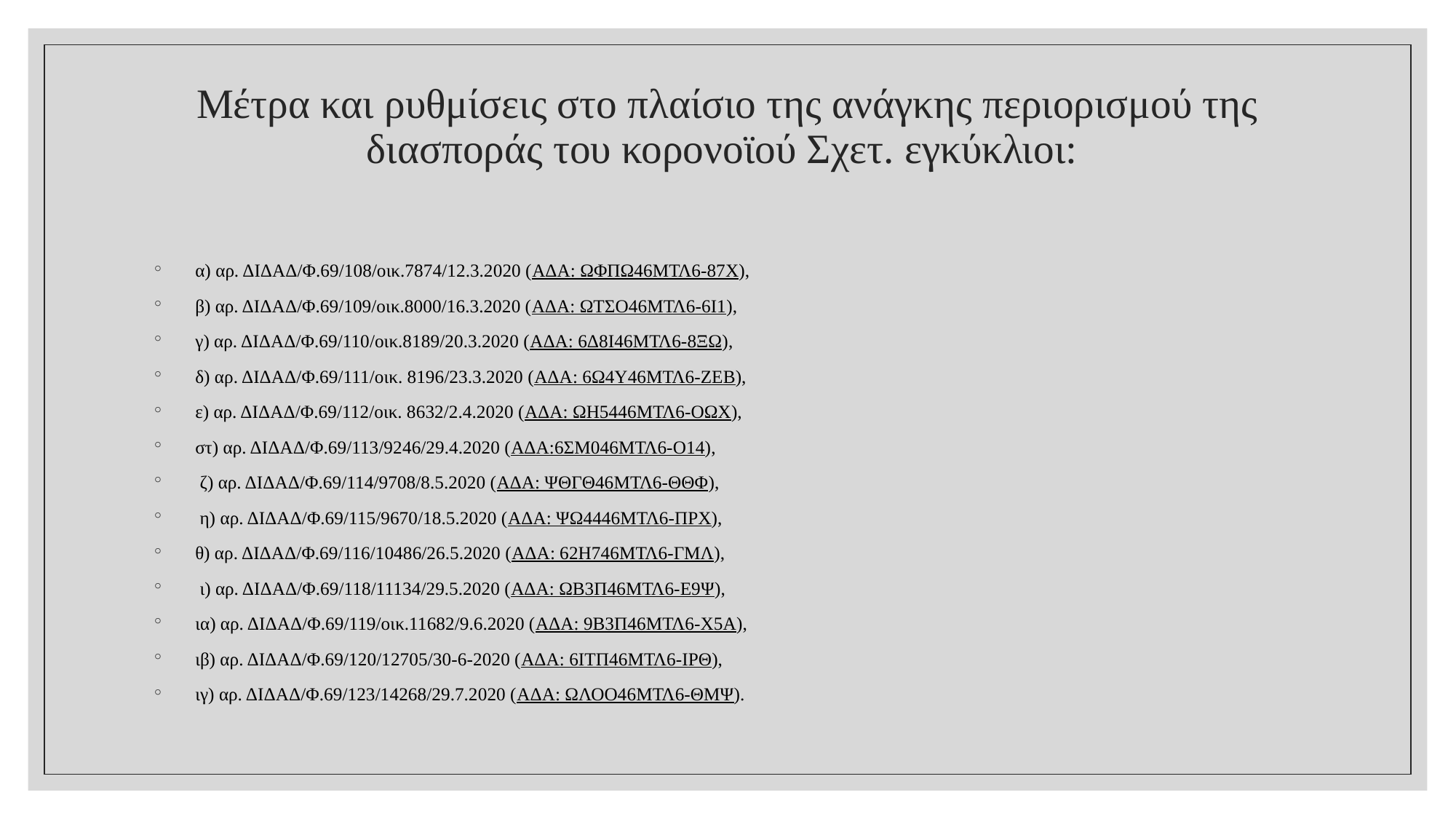

# Μέτρα και ρυθμίσεις στο πλαίσιο της ανάγκης περιορισμού της διασποράς του κορονοϊού Σχετ. εγκύκλιοι:
α) αρ. ΔΙΔΑΔ/Φ.69/108/οικ.7874/12.3.2020 (ΑΔΑ: ΩΦΠΩ46ΜΤΛ6-87Χ),
β) αρ. ΔΙΔΑΔ/Φ.69/109/οικ.8000/16.3.2020 (ΑΔΑ: ΩΤΣΟ46ΜΤΛ6-6Ι1),
γ) αρ. ΔΙΔΑΔ/Φ.69/110/οικ.8189/20.3.2020 (ΑΔΑ: 6Δ8Ι46ΜΤΛ6-8ΞΩ),
δ) αρ. ΔΙΔΑΔ/Φ.69/111/οικ. 8196/23.3.2020 (ΑΔΑ: 6Ω4Υ46ΜΤΛ6-ΖΕΒ),
ε) αρ. ΔΙΔΑΔ/Φ.69/112/οικ. 8632/2.4.2020 (ΑΔΑ: ΩΗ5446ΜΤΛ6-ΟΩΧ),
στ) αρ. ΔΙΔΑΔ/Φ.69/113/9246/29.4.2020 (ΑΔΑ:6ΣΜ046ΜΤΛ6-Ο14),
 ζ) αρ. ΔΙΔΑΔ/Φ.69/114/9708/8.5.2020 (ΑΔΑ: ΨΘΓΘ46ΜΤΛ6-ΘΘΦ),
 η) αρ. ΔΙΔΑΔ/Φ.69/115/9670/18.5.2020 (ΑΔΑ: ΨΩ4446ΜΤΛ6-ΠΡΧ),
θ) αρ. ΔΙΔΑΔ/Φ.69/116/10486/26.5.2020 (ΑΔΑ: 62Η746ΜΤΛ6-ΓΜΛ),
 ι) αρ. ΔΙΔΑΔ/Φ.69/118/11134/29.5.2020 (ΑΔΑ: ΩΒ3Π46ΜΤΛ6-Ε9Ψ),
ια) αρ. ΔΙΔΑΔ/Φ.69/119/οικ.11682/9.6.2020 (ΑΔΑ: 9Β3Π46ΜΤΛ6-Χ5Α),
ιβ) αρ. ΔΙΔΑΔ/Φ.69/120/12705/30-6-2020 (ΑΔΑ: 6ΙΤΠ46ΜΤΛ6-ΙΡΘ),
ιγ) αρ. ΔΙΔΑΔ/Φ.69/123/14268/29.7.2020 (ΑΔΑ: ΩΛΟΟ46ΜΤΛ6-ΘΜΨ).